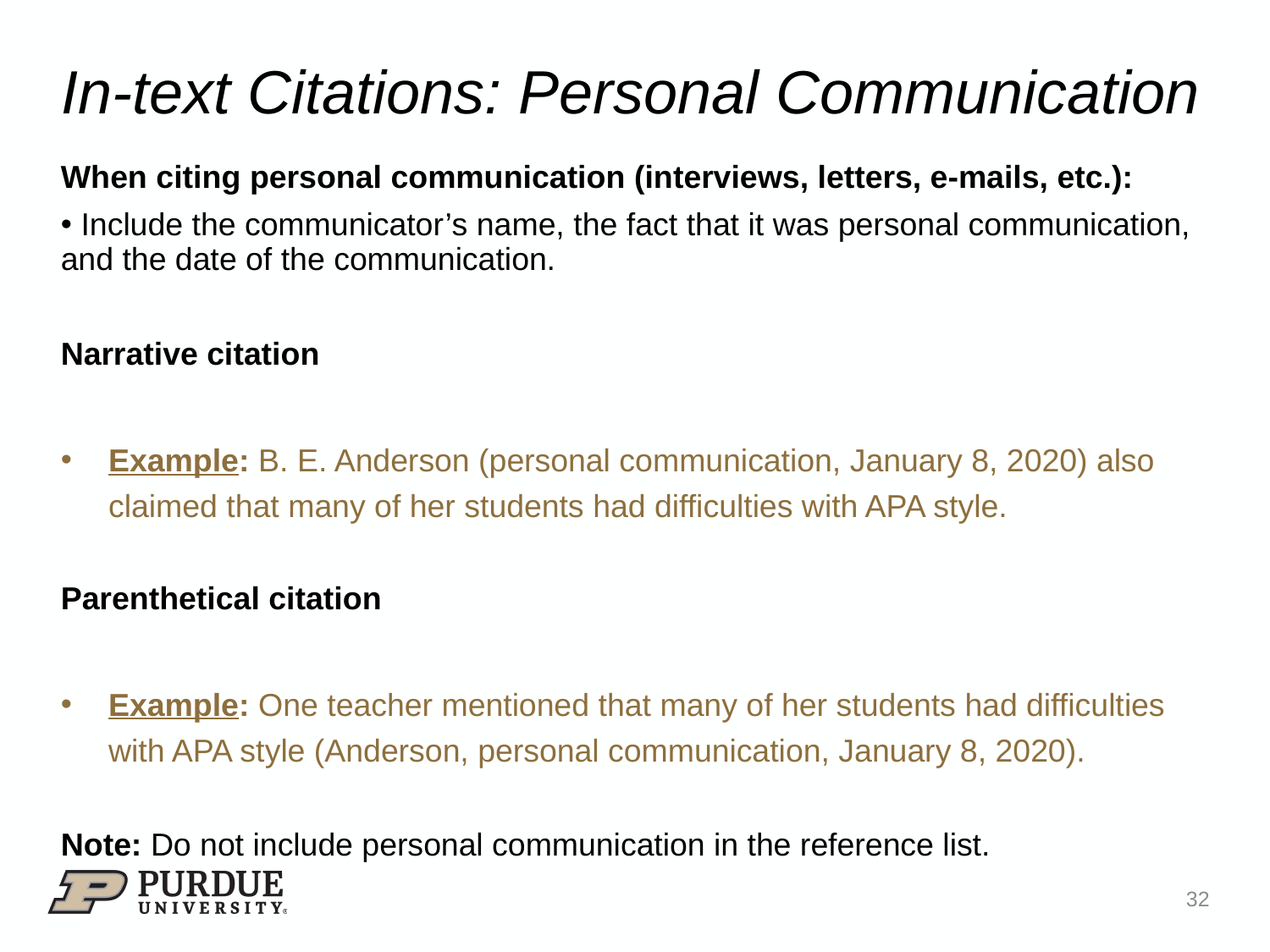

# In-text Citations: Personal Communication
When citing personal communication (interviews, letters, e-mails, etc.):
 Include the communicator’s name, the fact that it was personal communication, and the date of the communication.

Narrative citation

Example: B. E. Anderson (personal communication, January 8, 2020) also claimed that many of her students had difficulties with APA style.

Parenthetical citation

Example: One teacher mentioned that many of her students had difficulties with APA style (Anderson, personal communication, January 8, 2020).

Note: Do not include personal communication in the reference list.

32